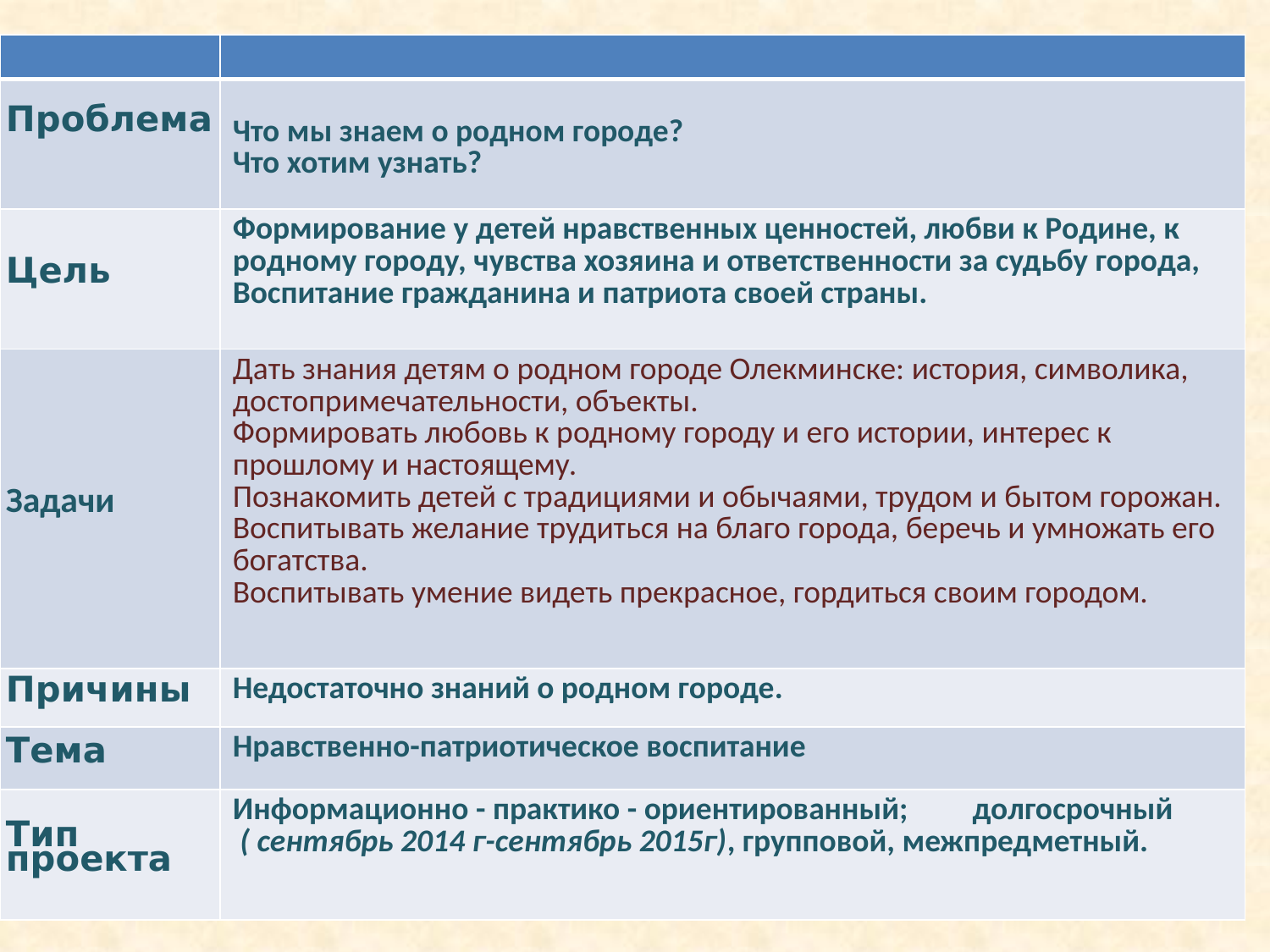

|  |  |
| --- | --- |
| Проблема | Что мы знаем о родном городе? Что хотим узнать? |
| Цель | Формирование у детей нравственных ценностей, любви к Родине, к родному городу, чувства хозяина и ответственности за судьбу города, Воспитание гражданина и патриота своей страны. |
| Задачи | Дать знания детям о родном городе Олекминске: история, символика, достопримечательности, объекты. Формировать любовь к родному городу и его истории, интерес к прошлому и настоящему. Познакомить детей с традициями и обычаями, трудом и бытом горожан. Воспитывать желание трудиться на благо города, беречь и умножать его богатства. Воспитывать умение видеть прекрасное, гордиться своим городом. |
| Причины | Недостаточно знаний о родном городе. |
| Тема | Нравственно-патриотическое воспитание |
| Тип проекта | Информационно - практико - ориентированный; долгосрочный  ( сентябрь 2014 г-сентябрь 2015г), групповой, межпредметный. |
#